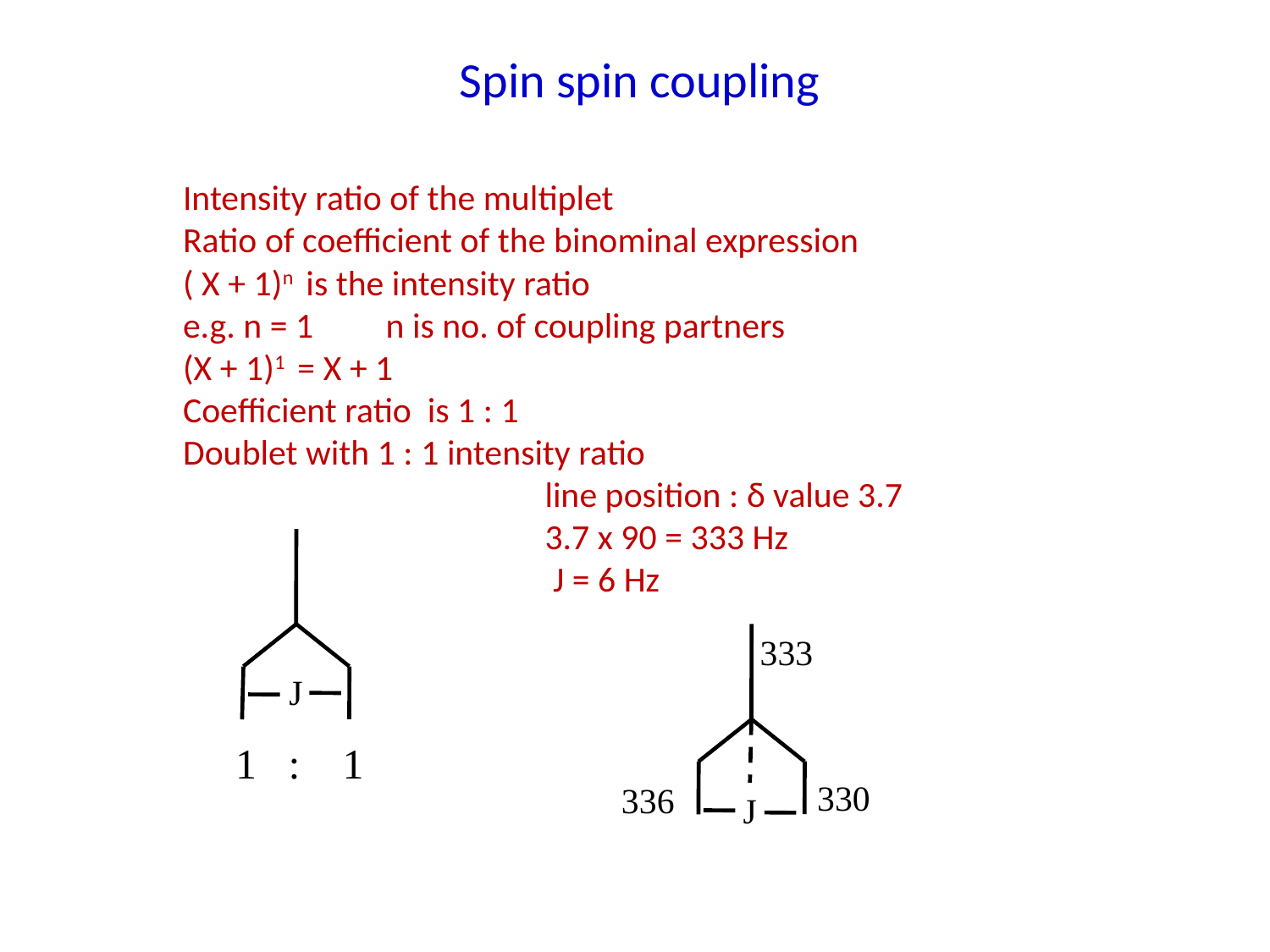

Spin spin coupling
Intensity ratio of the multiplet
Ratio of coefficient of the binominal expression
( X + 1)n  is the intensity ratio
e.g. n = 1         n is no. of coupling partners
(X + 1)1  = X + 1
Coefficient ratio  is 1 : 1
Doublet with 1 : 1 intensity ratio
                                             line position : δ value 3.7
                                             3.7 x 90 = 333 Hz
                                              J = 6 Hz
J
1   :    1
333
330
336
J